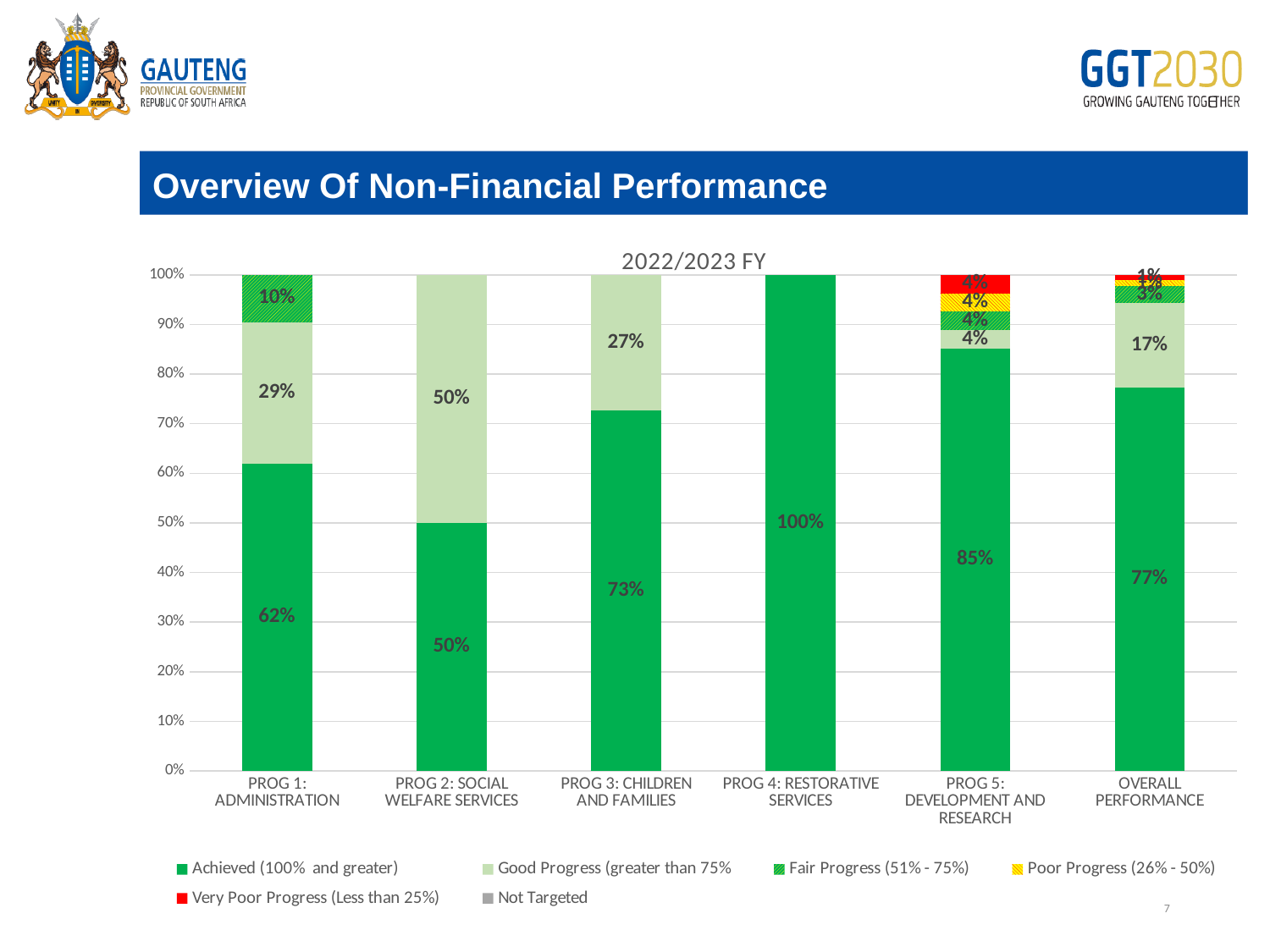

Overview Of Non-Financial Performance

### Chart: 2022/2023 FY

| Category | Achieved (100%  and greater) | Good Progress (greater than 75% | Fair Progress (51% - 75%) | Poor Progress (26% - 50%) | Very Poor Progress (Less than 25%) | Not Targeted |
|---|---|---|---|---|---|---|
| PROG 1: ADMINISTRATION
 | 0.6190476190476191 | 0.2857142857142857 | 0.09523809523809523 | 0.0 | 0.0 | 0.0 |
| PROG 2: SOCIAL WELFARE SERVICES
 | 0.5 | 0.5 | 0.0 | 0.0 | 0.0 | 0.0 |
| PROG 3: CHILDREN AND FAMILIES
 | 0.7272727272727273 | 0.2727272727272727 | 0.0 | 0.0 | 0.0 | 0.0 |
| PROG 4: RESTORATIVE SERVICES
 | 1.0 | 0.0 | 0.0 | 0.0 | 0.0 | 0.0 |
| PROG 5: DEVELOPMENT AND RESEARCH
 | 0.8518518518518519 | 0.037037037037037035 | 0.037037037037037035 | 0.037037037037037035 | 0.037037037037037035 | 0.0 |
| OVERALL PERFORMANCE
 | 0.7727272727272727 | 0.17045454545454544 | 0.03409090909090909 | 0.011363636363636364 | 0.011363636363636364 | 0.0 |
# Edit
7